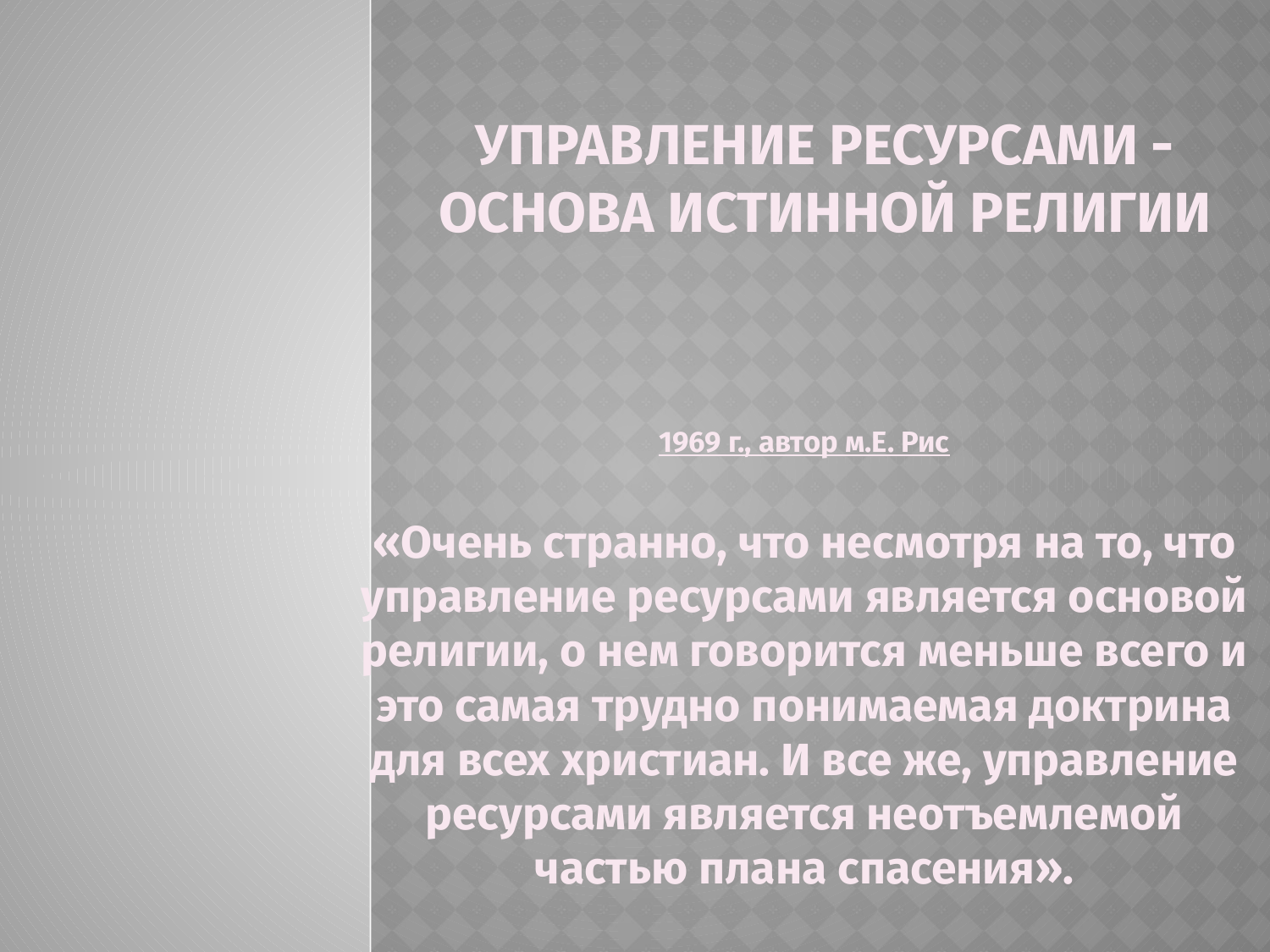

# УПРАВЛЕНИЕ РЕСУРСАМИ - ОСНОВА ИСТИННОЙ РЕЛИГИИ
1969 г., автор м.Е. Рис

«Очень странно, что несмотря на то, что управление ресурсами является основой религии, о нем говорится меньше всего и это самая трудно понимаемая доктрина для всех христиан. И все же, управление ресурсами является неотъемлемой частью плана спасения».